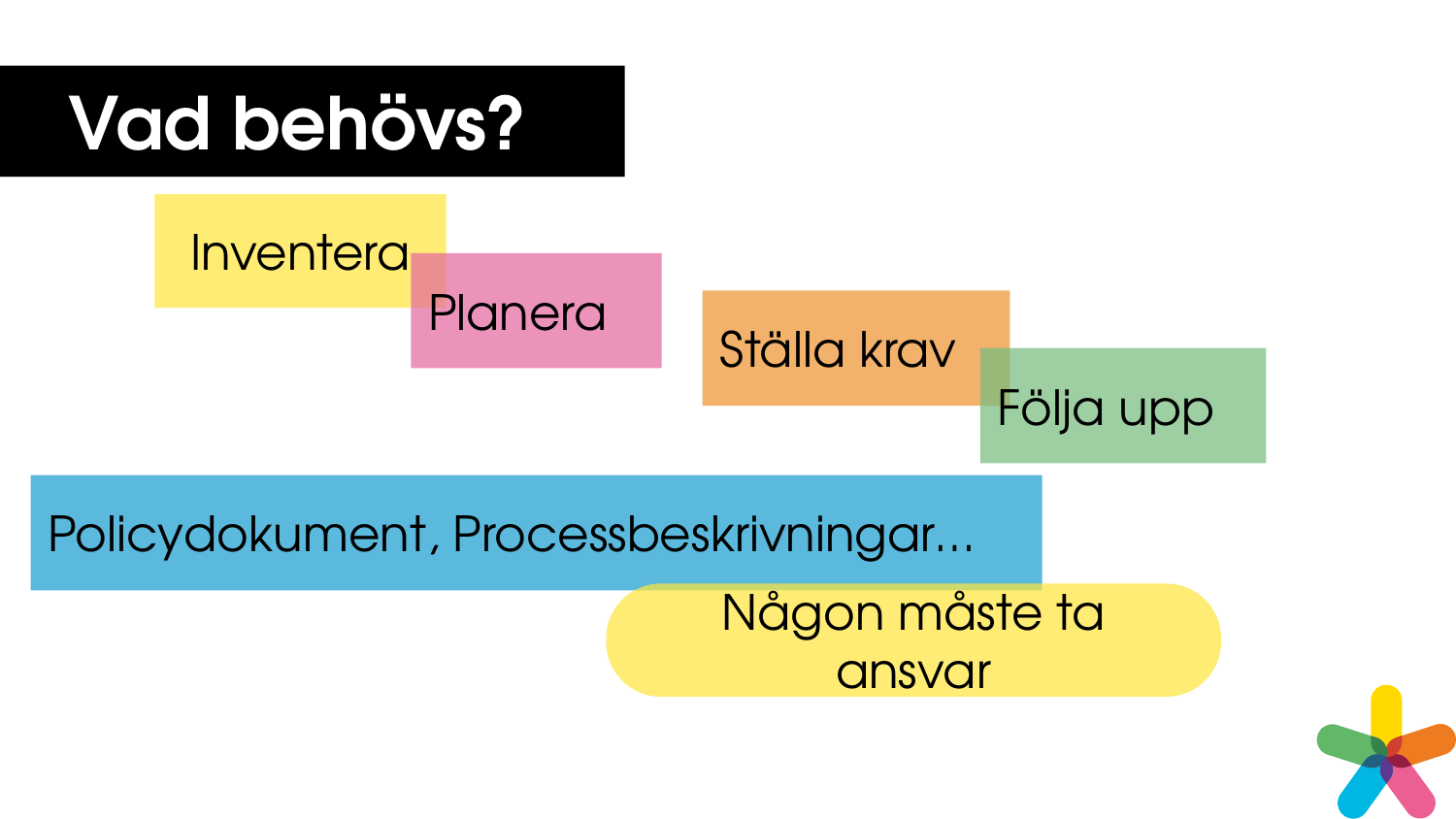

# Vad behövs?
Inventera
Planera
Ställa krav
Följa upp
Policydokument, Processbeskrivningar…
Någon måste ta ansvar